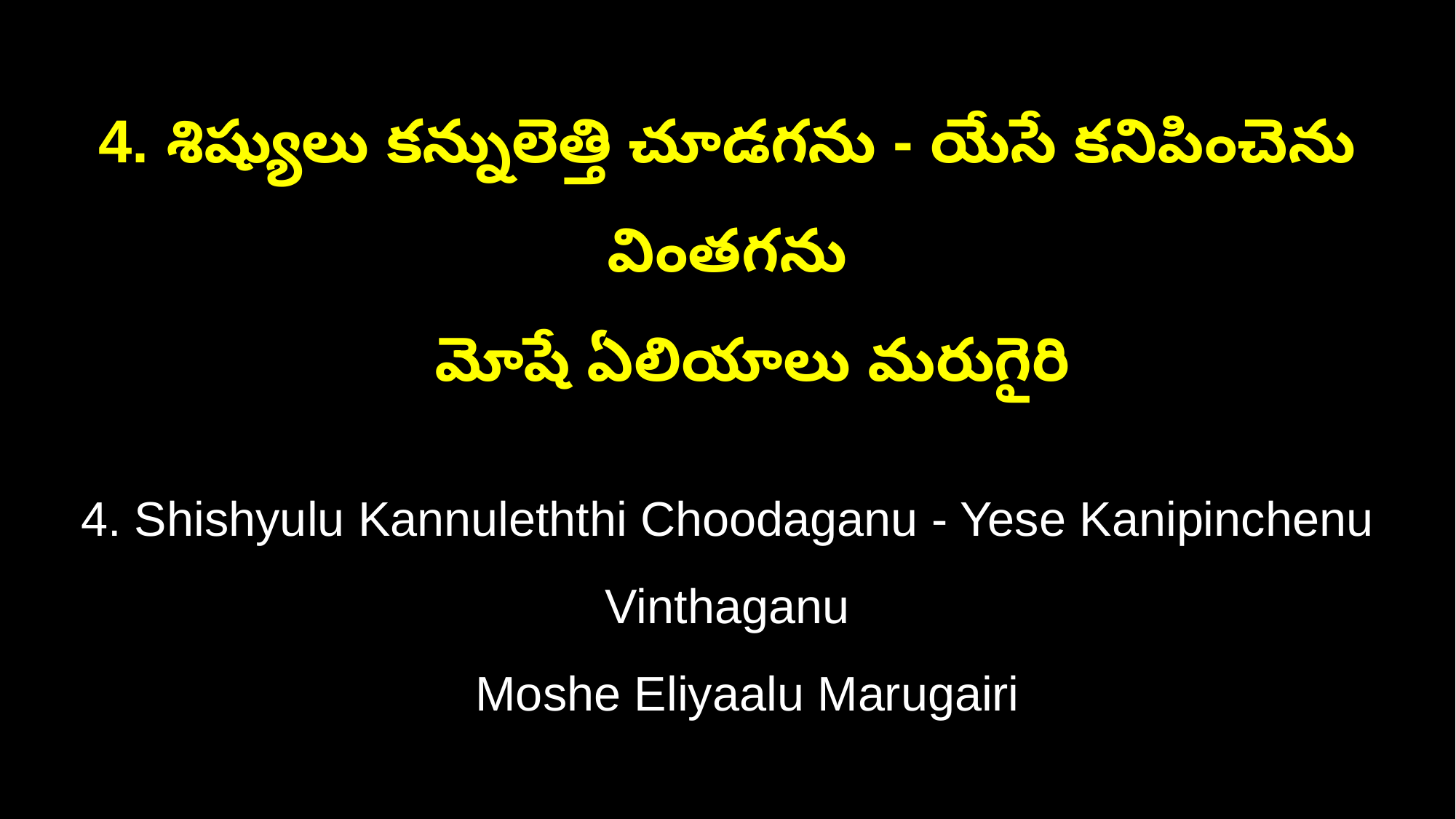

4. శిష్యులు కన్నులెత్తి చూడగను - యేసే కనిపించెను వింతగను
   మోషే ఏలియాలు మరుగైరి
4. Shishyulu Kannuleththi Choodaganu - Yese Kanipinchenu Vinthaganu
   Moshe Eliyaalu Marugairi